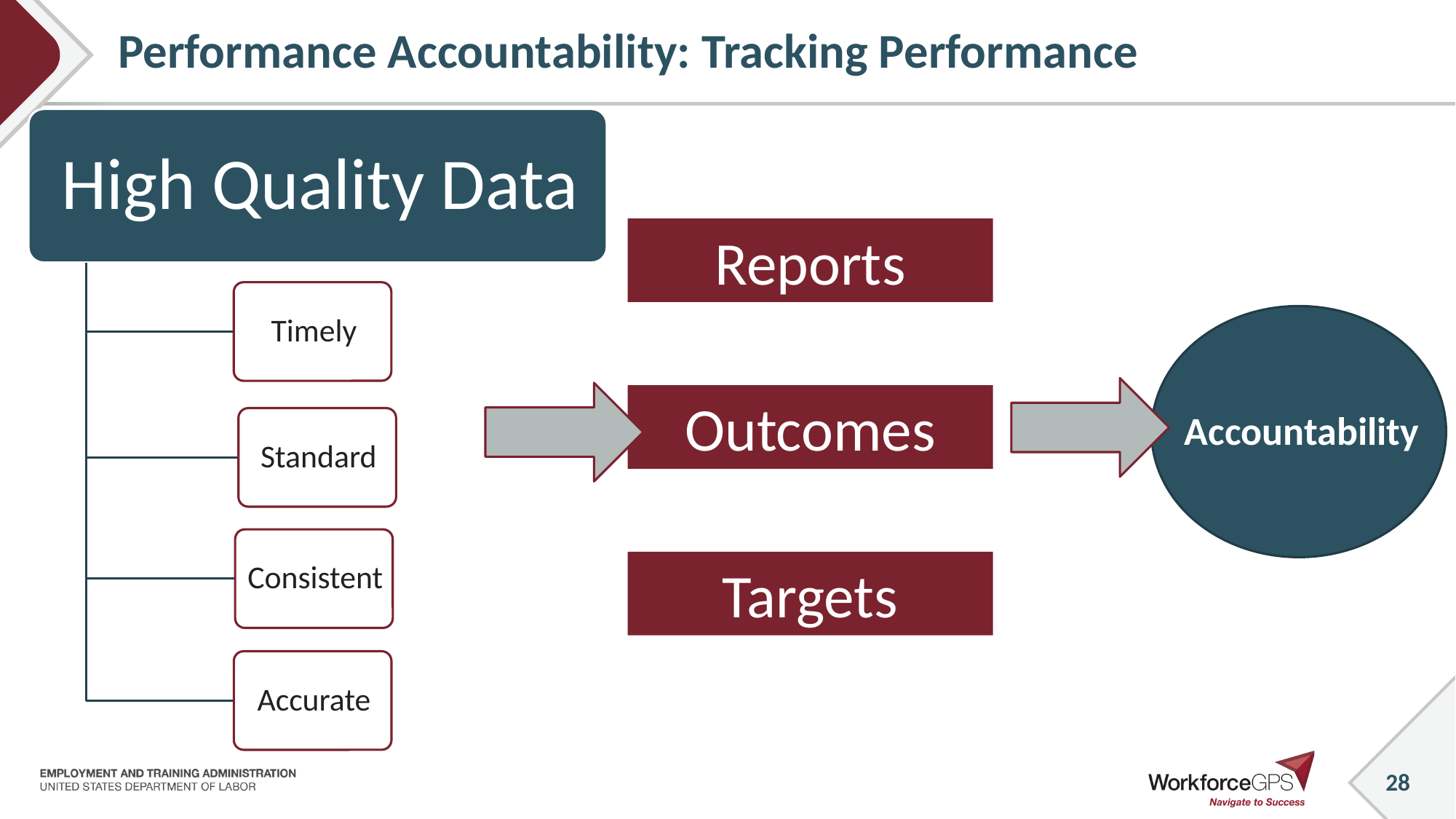

# Performance Accountability: Tracking Performance
High Quality Data
Timely
Standard
Consistent
Accurate

Reports

Outcomes
Accountability
Targets
28